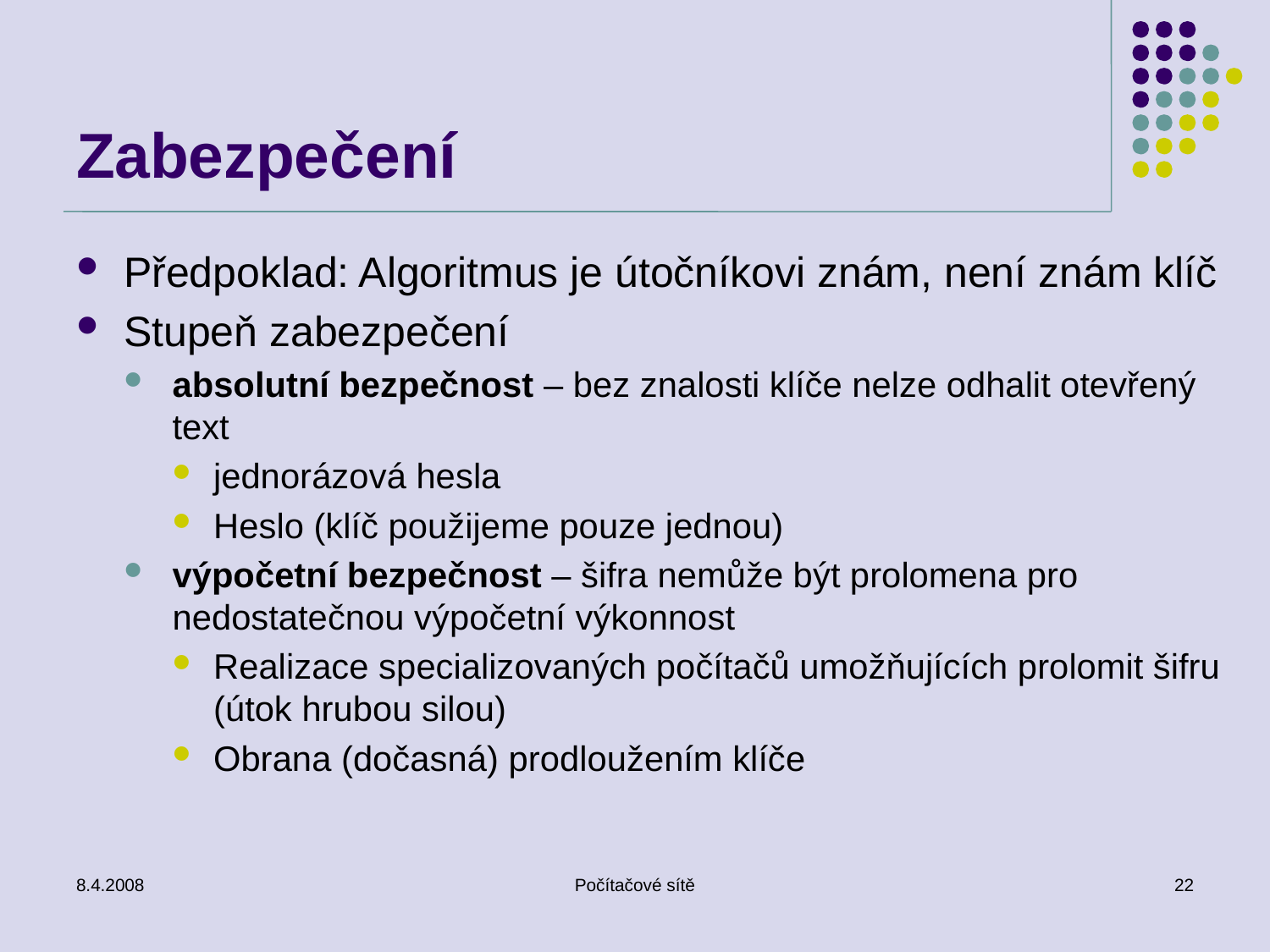

# Zabezpečení
Předpoklad: Algoritmus je útočníkovi znám, není znám klíč
Stupeň zabezpečení
absolutní bezpečnost – bez znalosti klíče nelze odhalit otevřený text
jednorázová hesla
Heslo (klíč použijeme pouze jednou)
výpočetní bezpečnost – šifra nemůže být prolomena pro nedostatečnou výpočetní výkonnost
Realizace specializovaných počítačů umožňujících prolomit šifru (útok hrubou silou)
Obrana (dočasná) prodloužením klíče

8.4.2008
Počítačové sítě
22